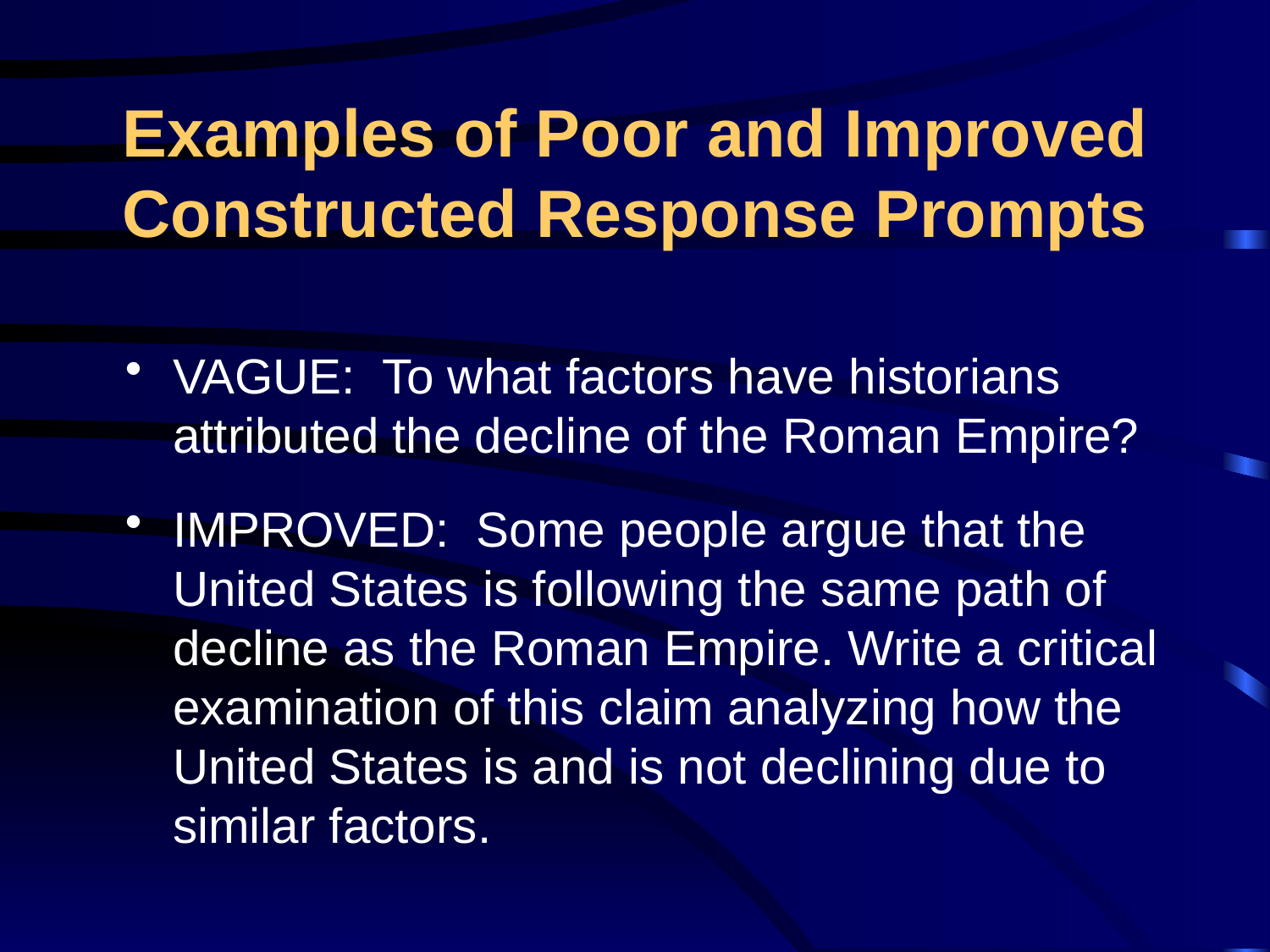

# Examples of Poor and Improved Constructed Response Prompts
VAGUE:  To what factors have historians attributed the decline of the Roman Empire?

IMPROVED:  Some people argue that the United States is following the same path of decline as the Roman Empire. Write a critical examination of this claim analyzing how the United States is and is not declining due to similar factors.